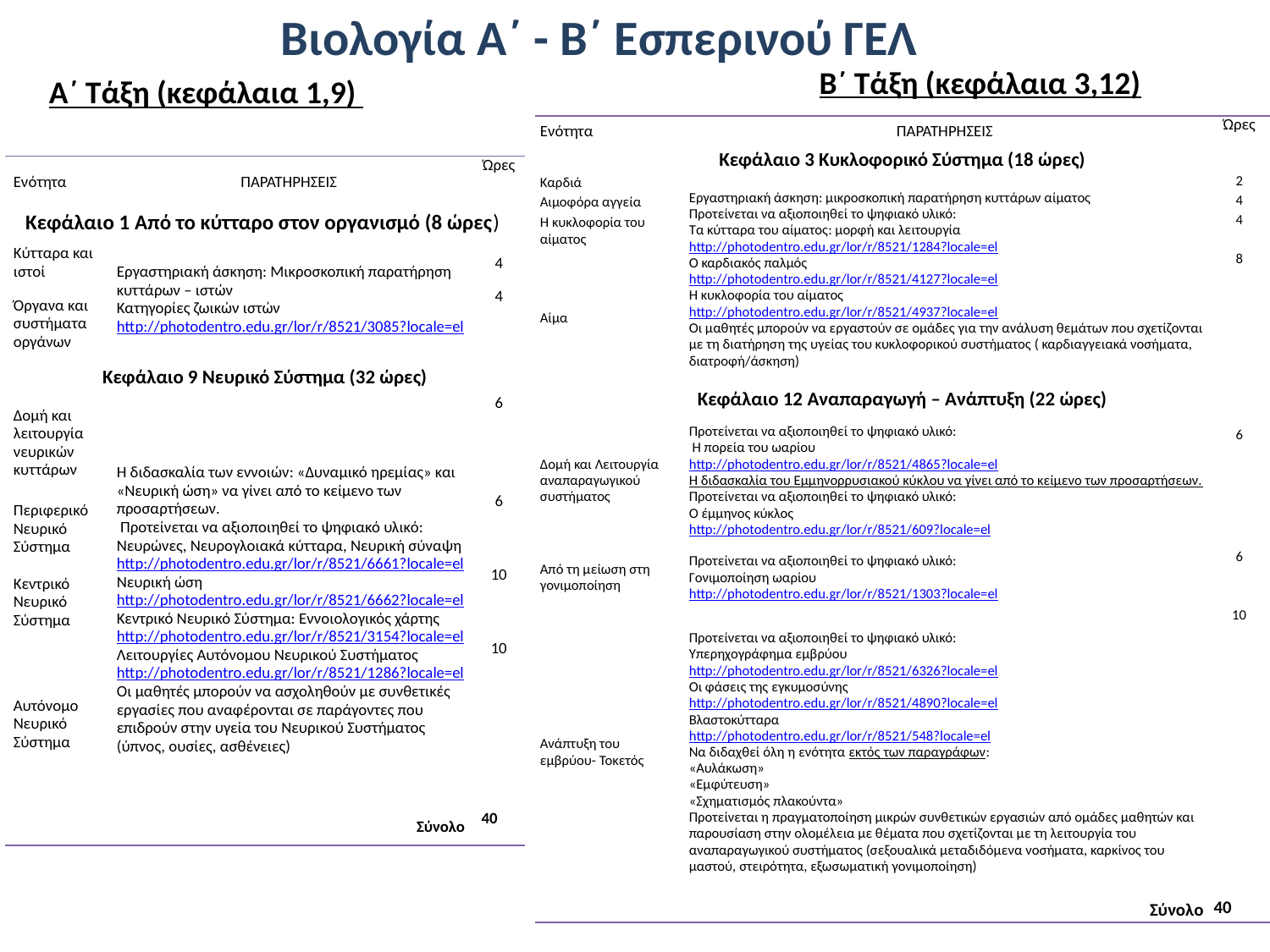

Βιολογία Α΄ - Β΄ Εσπερινού ΓΕΛ
Β΄ Τάξη (κεφάλαια 3,12)
Α΄ Τάξη (κεφάλαια 1,9)
| Ενότητα | ΠΑΡΑΤΗΡΗΣΕΙΣ | Ώρες |
| --- | --- | --- |
| Κεφάλαιο 3 Κυκλοφορικό Σύστημα (18 ώρες) |  |  |
| Καρδιά | Εργαστηριακή άσκηση: μικροσκοπική παρατήρηση κυττάρων αίματος Προτείνεται να αξιοποιηθεί το ψηφιακό υλικό: Τα κύτταρα του αίματος: μορφή και λειτουργία http://photodentro.edu.gr/lor/r/8521/1284?locale=el Ο καρδιακός παλμός http://photodentro.edu.gr/lor/r/8521/4127?locale=el Η κυκλοφορία του αίματος http://photodentro.edu.gr/lor/r/8521/4937?locale=el Οι μαθητές μπορούν να εργαστούν σε ομάδες για την ανάλυση θεμάτων που σχετίζονται με τη διατήρηση της υγείας του κυκλοφορικού συστήματος ( καρδιαγγειακά νοσήματα, διατροφή/άσκηση) | 2 |
| Αιμοφόρα αγγεία |  | 4 |
| Η κυκλοφορία του αίματος |  | 4 |
| Αίμα |  | 8 |
| Κεφάλαιο 12 Αναπαραγωγή – Ανάπτυξη (22 ώρες) |  |  |
| Δομή και Λειτουργία αναπαραγωγικού συστήματος | Προτείνεται να αξιοποιηθεί το ψηφιακό υλικό: Η πορεία του ωαρίου http://photodentro.edu.gr/lor/r/8521/4865?locale=el Η διδασκαλία του Εμμηνορρυσιακού κύκλου να γίνει από το κείμενο των προσαρτήσεων. Προτείνεται να αξιοποιηθεί το ψηφιακό υλικό: Ο έμμηνος κύκλος http://photodentro.edu.gr/lor/r/8521/609?locale=el | 6 |
| Από τη μείωση στη γονιμοποίηση | Προτείνεται να αξιοποιηθεί το ψηφιακό υλικό: Γονιμοποίηση ωαρίου http://photodentro.edu.gr/lor/r/8521/1303?locale=el | 6 |
| Ανάπτυξη του εμβρύου- Τοκετός | Προτείνεται να αξιοποιηθεί το ψηφιακό υλικό: Υπερηχογράφημα εμβρύου http://photodentro.edu.gr/lor/r/8521/6326?locale=el Οι φάσεις της εγκυμοσύνης http://photodentro.edu.gr/lor/r/8521/4890?locale=el Βλαστοκύτταρα http://photodentro.edu.gr/lor/r/8521/548?locale=el Nα διδαχθεί όλη η ενότητα εκτός των παραγράφων: «Αυλάκωση» «Εμφύτευση» «Σχηματισμός πλακούντα» Προτείνεται η πραγματοποίηση μικρών συνθετικών εργασιών από ομάδες μαθητών και παρουσίαση στην ολομέλεια με θέματα που σχετίζονται με τη λειτουργία του αναπαραγωγικού συστήματος (σεξουαλικά μεταδιδόμενα νοσήματα, καρκίνος του μαστού, στειρότητα, εξωσωματική γονιμοποίηση) | 10 |
|  | Σύνολο | 40 |
| Ενότητα | ΠΑΡΑΤΗΡΗΣΕΙΣ | Ώρες |
| --- | --- | --- |
| Κεφάλαιο 1 Από το κύτταρο στον οργανισμό (8 ώρες) |  |  |
| Κύτταρα και ιστοί | Εργαστηριακή άσκηση: Μικροσκοπική παρατήρηση κυττάρων – ιστών Κατηγορίες ζωικών ιστών http://photodentro.edu.gr/lor/r/8521/3085?locale=el | 4 |
| Όργανα και συστήματα οργάνων |  | 4 |
| Κεφάλαιο 9 Νευρικό Σύστημα (32 ώρες) |  |  |
| Δομή και λειτουργία νευρικών κυττάρων | Η διδασκαλία των εννοιών: «Δυναμικό ηρεμίας» και «Νευρική ώση» να γίνει από το κείμενο των προσαρτήσεων. Προτείνεται να αξιοποιηθεί το ψηφιακό υλικό: Νευρώνες, Νευρογλοιακά κύτταρα, Νευρική σύναψη http://photodentro.edu.gr/lor/r/8521/6661?locale=el Νευρική ώση http://photodentro.edu.gr/lor/r/8521/6662?locale=el Κεντρικό Νευρικό Σύστημα: Εννοιολογικός χάρτης http://photodentro.edu.gr/lor/r/8521/3154?locale=el Λειτουργίες Αυτόνομου Νευρικού Συστήματος http://photodentro.edu.gr/lor/r/8521/1286?locale=el Οι μαθητές μπορούν να ασχοληθούν με συνθετικές εργασίες που αναφέρονται σε παράγοντες που επιδρούν στην υγεία του Νευρικού Συστήματος (ύπνος, ουσίες, ασθένειες) | 6 |
| Περιφερικό Νευρικό Σύστημα |  | 6 |
| Κεντρικό Νευρικό Σύστημα |  | 10 |
| Αυτόνομο Νευρικό Σύστημα |  | 10 |
|  | Σύνολο | 40 |